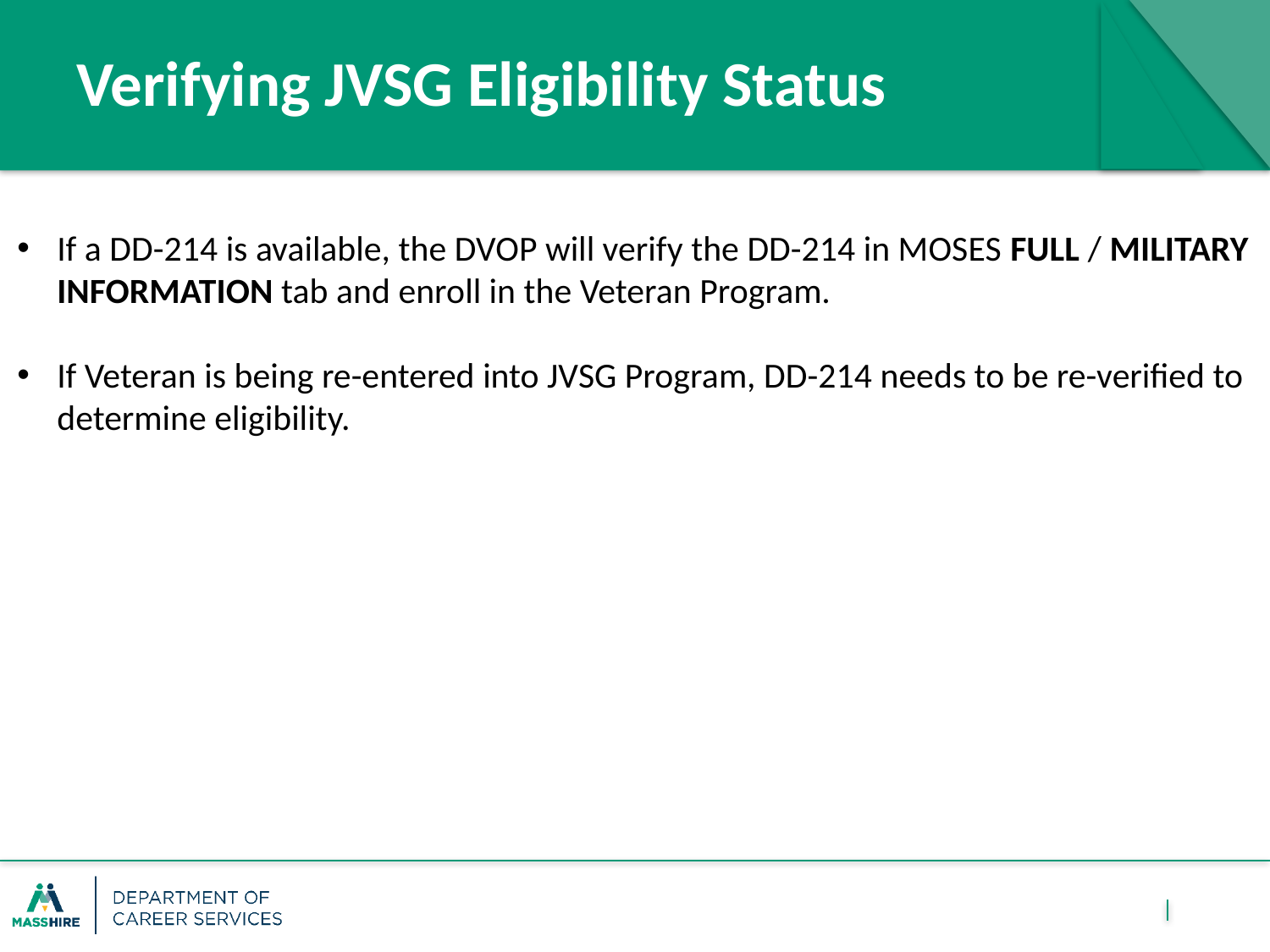

# Verifying JVSG Eligibility Status
If a DD-214 is available, the DVOP will verify the DD-214 in MOSES FULL / MILITARY INFORMATION tab and enroll in the Veteran Program.

If Veteran is being re-entered into JVSG Program, DD-214 needs to be re-verified to determine eligibility.